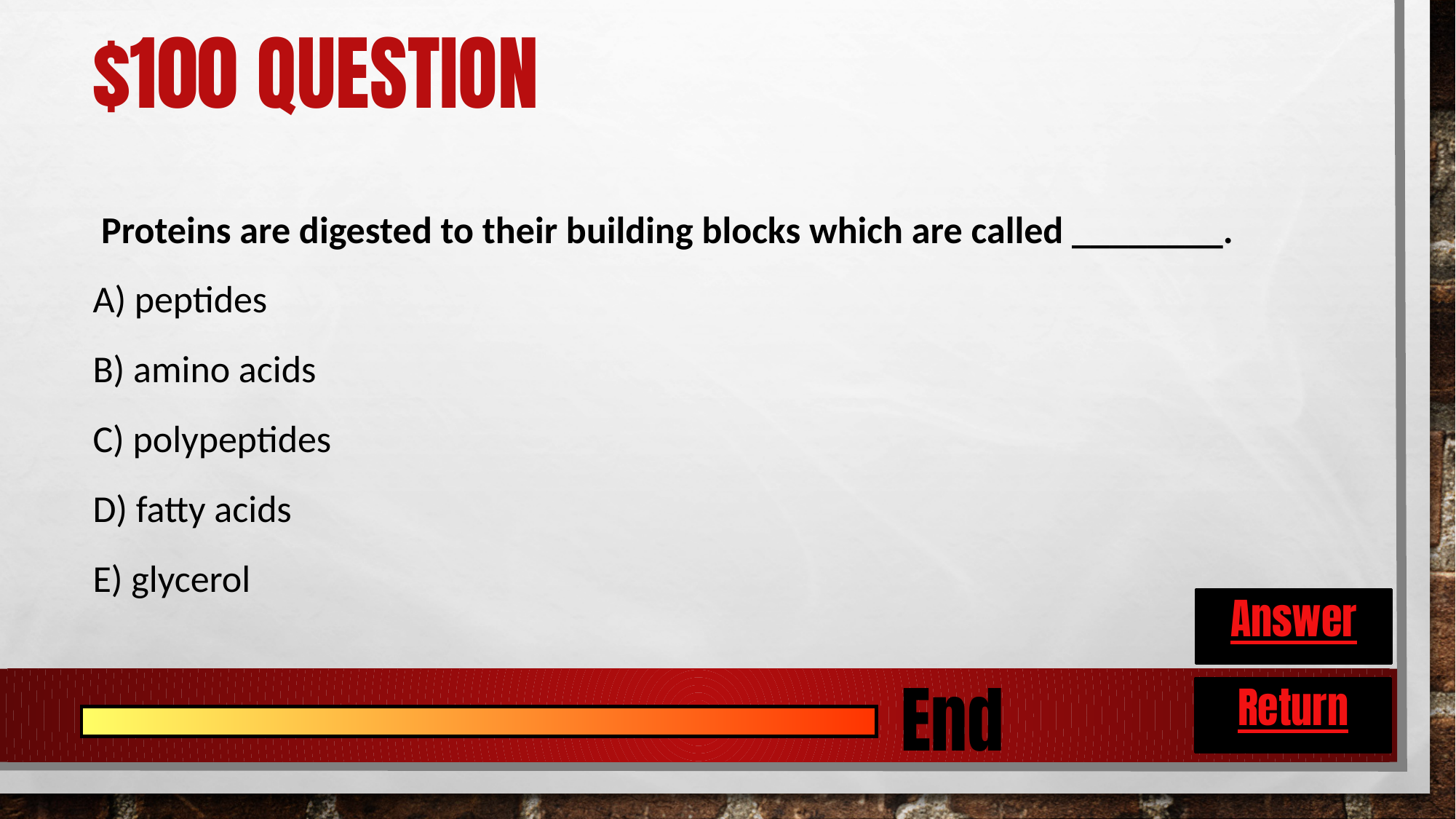

# $100 Question
 Proteins are digested to their building blocks which are called ________.
A) peptides
B) amino acids
C) polypeptides
D) fatty acids
E) glycerol
Answer
End
Return